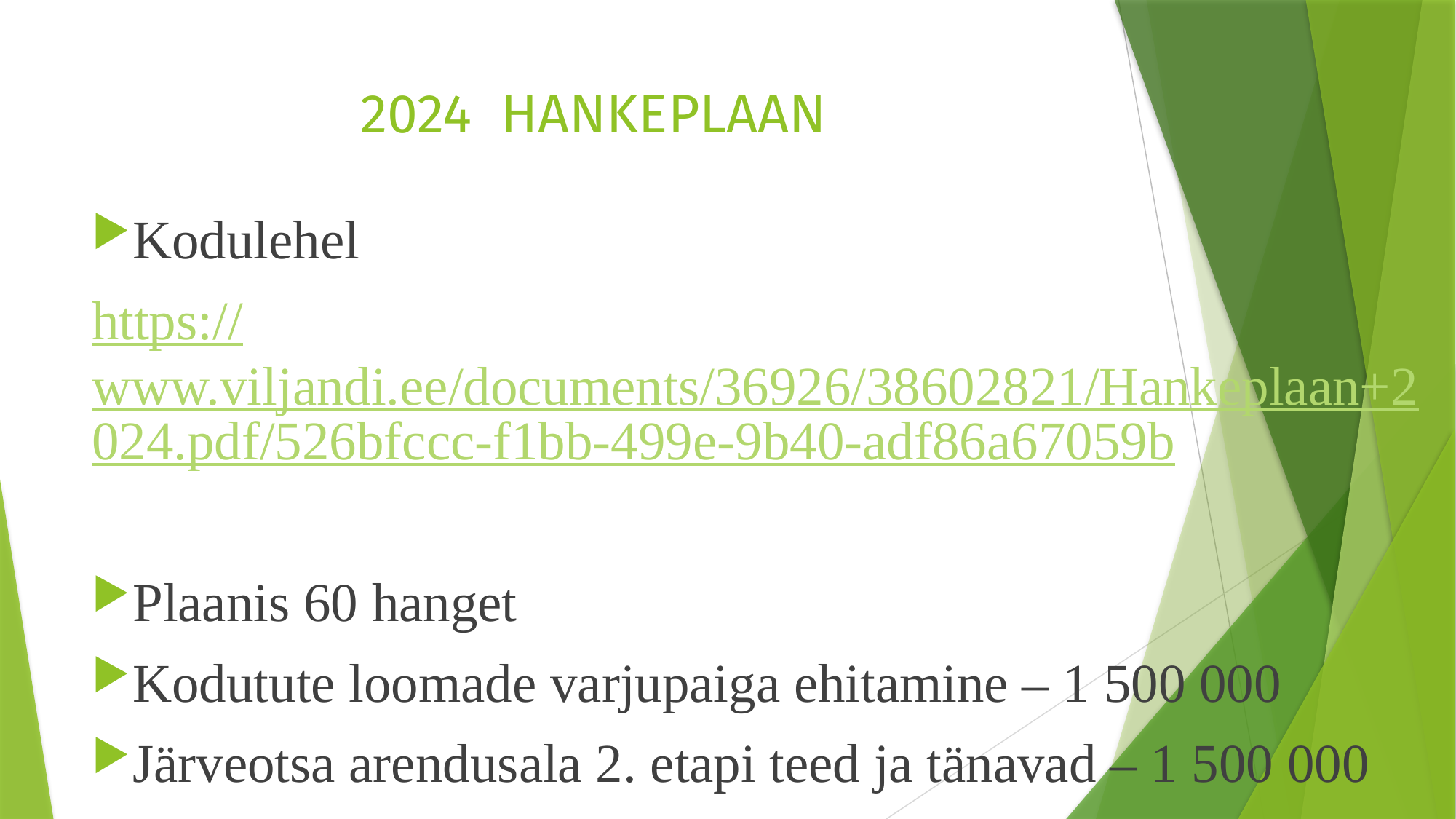

# 2024  HANKEPLAAN
Kodulehel
https://www.viljandi.ee/documents/36926/38602821/Hankeplaan+2024.pdf/526bfccc-f1bb-499e-9b40-adf86a67059b

Plaanis 60 hanget
Kodutute loomade varjupaiga ehitamine – 1 500 000
Järveotsa arendusala 2. etapi teed ja tänavad – 1 500 000